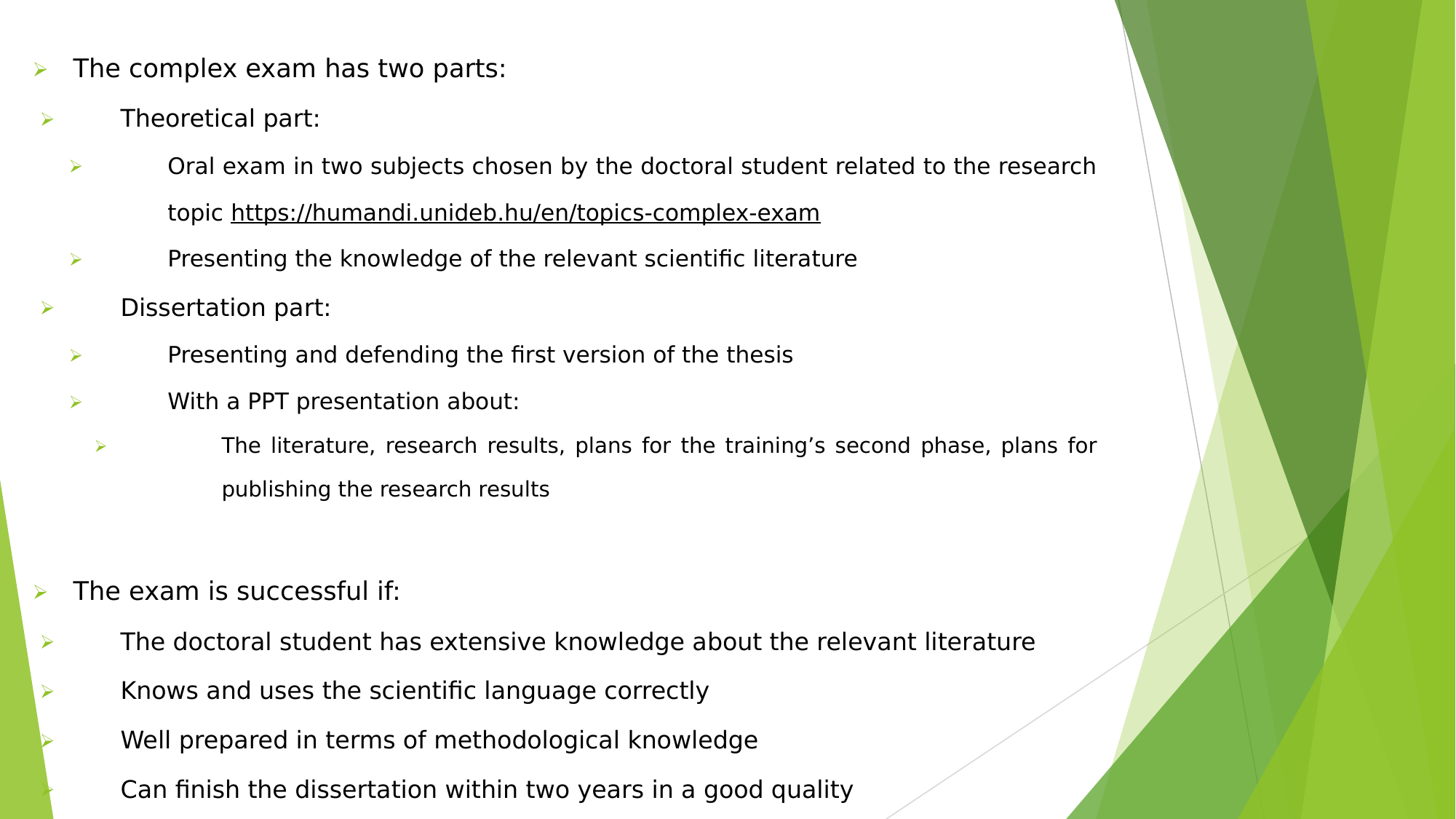

The complex exam has two parts:
Theoretical part:
Oral exam in two subjects chosen by the doctoral student related to the research topic https://humandi.unideb.hu/en/topics-complex-exam
Presenting the knowledge of the relevant scientific literature
Dissertation part:
Presenting and defending the first version of the thesis
With a PPT presentation about:
The literature, research results, plans for the training’s second phase, plans for publishing the research results

The exam is successful if:
The doctoral student has extensive knowledge about the relevant literature
Knows and uses the scientific language correctly
Well prepared in terms of methodological knowledge
Can finish the dissertation within two years in a good quality